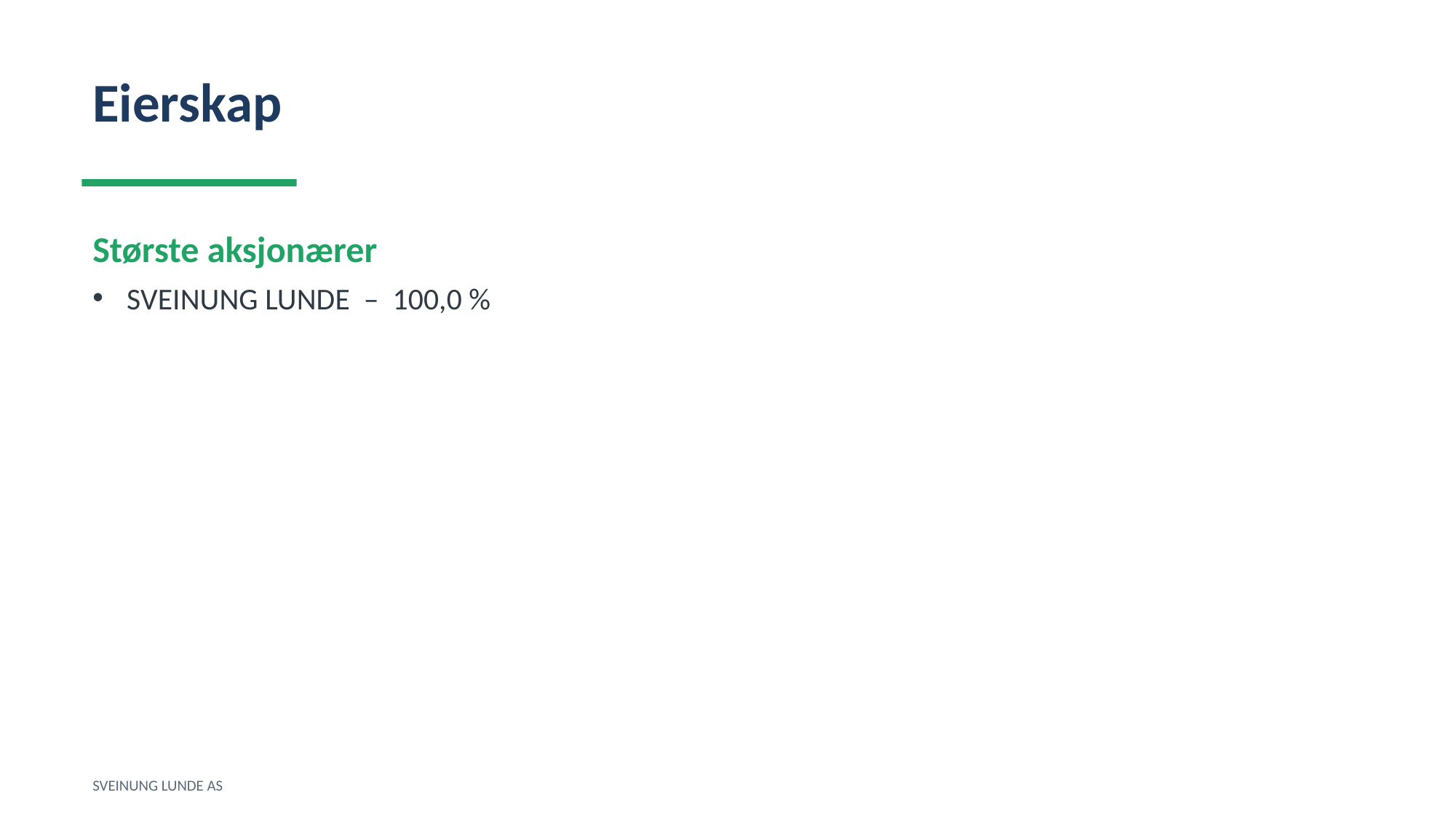

Eierskap

Største aksjonærer
SVEINUNG LUNDE  –  100,0 %
SVEINUNG LUNDE AS